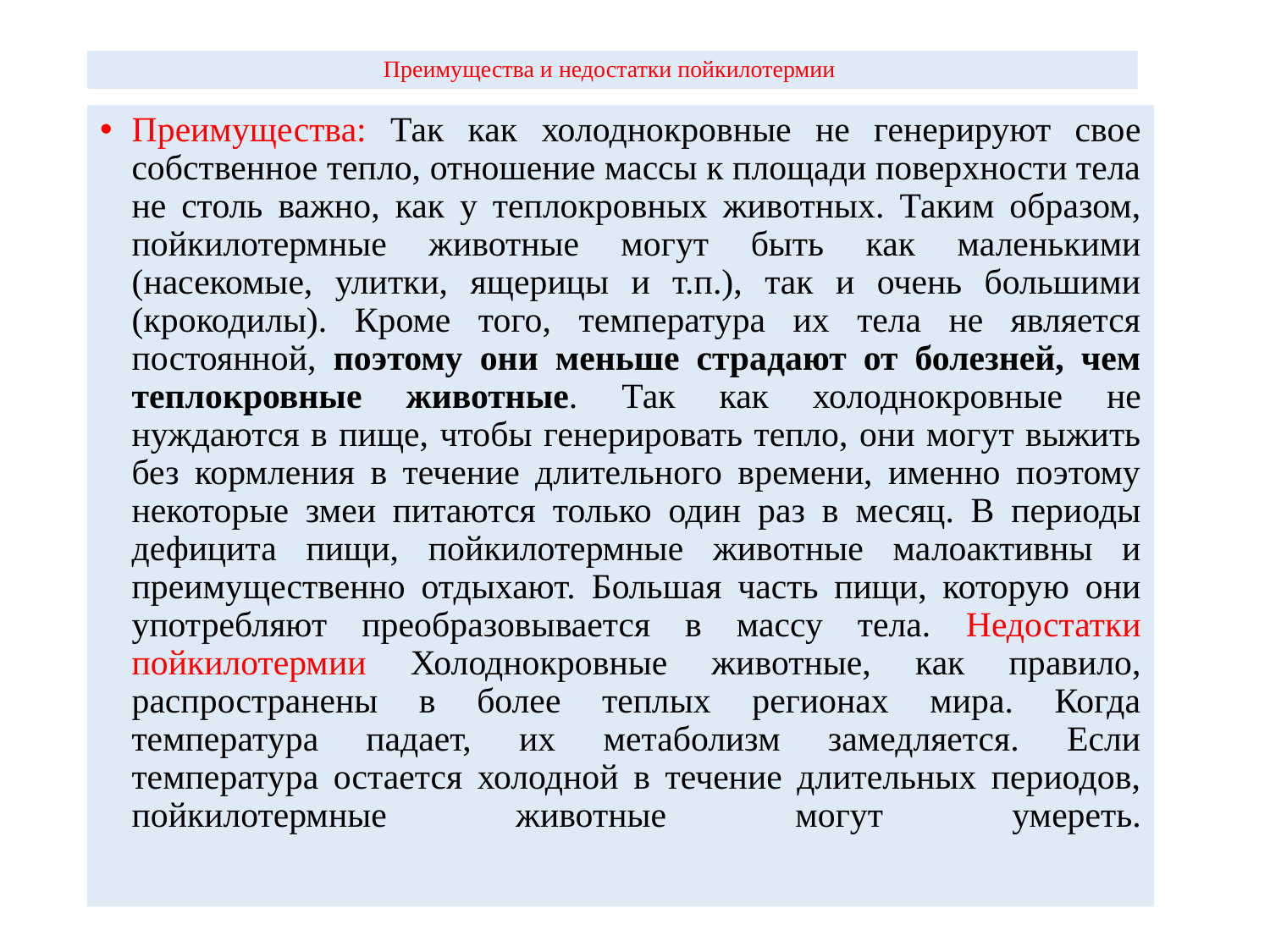

# Преимущества и недостатки пойкилотермии
Преимущества: Так как холоднокровные не генерируют свое собственное тепло, отношение массы к площади поверхности тела не столь важно, как у теплокровных животных. Таким образом, пойкилотермные животные могут быть как маленькими (насекомые, улитки, ящерицы и т.п.), так и очень большими (крокодилы). Кроме того, температура их тела не является постоянной, поэтому они меньше страдают от болезней, чем теплокровные животные. Так как холоднокровные не нуждаются в пище, чтобы генерировать тепло, они могут выжить без кормления в течение длительного времени, именно поэтому некоторые змеи питаются только один раз в месяц. В периоды дефицита пищи, пойкилотермные животные малоактивны и преимущественно отдыхают. Большая часть пищи, которую они употребляют преобразовывается в массу тела. Недостатки пойкилотермии Холоднокровные животные, как правило, распространены в более теплых регионах мира. Когда температура падает, их метаболизм замедляется. Если температура остается холодной в течение длительных периодов, пойкилотермные животные могут умереть.